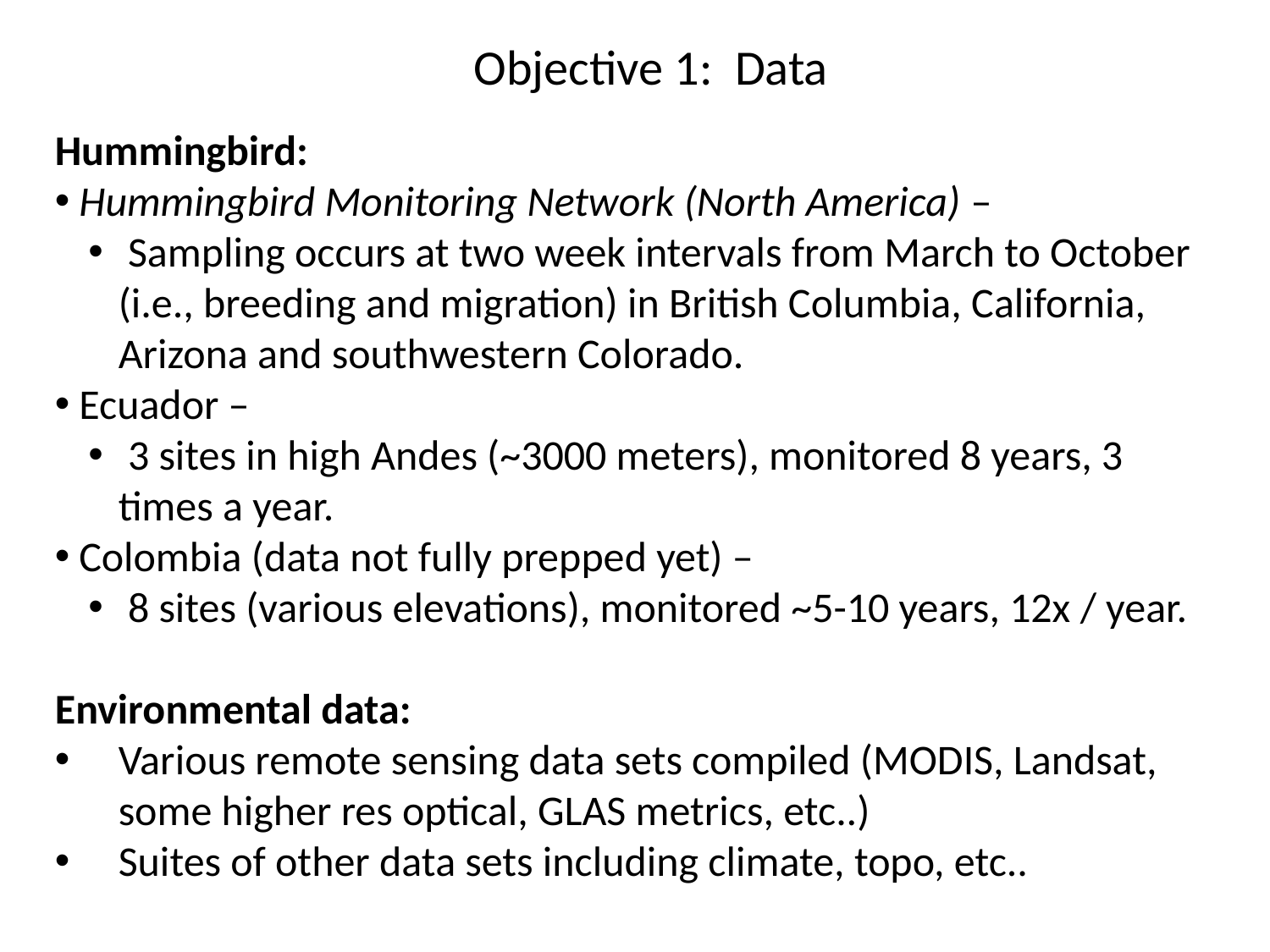

# Objective 1:  Data
Hummingbird:
 Hummingbird Monitoring Network (North America) –
 Sampling occurs at two week intervals from March to October (i.e., breeding and migration) in British Columbia, California, Arizona and southwestern Colorado.
 Ecuador –
 3 sites in high Andes (~3000 meters), monitored 8 years, 3 times a year.
 Colombia (data not fully prepped yet) –
 8 sites (various elevations), monitored ~5-10 years, 12x / year.

Environmental data:
Various remote sensing data sets compiled (MODIS, Landsat, some higher res optical, GLAS metrics, etc..)
Suites of other data sets including climate, topo, etc..